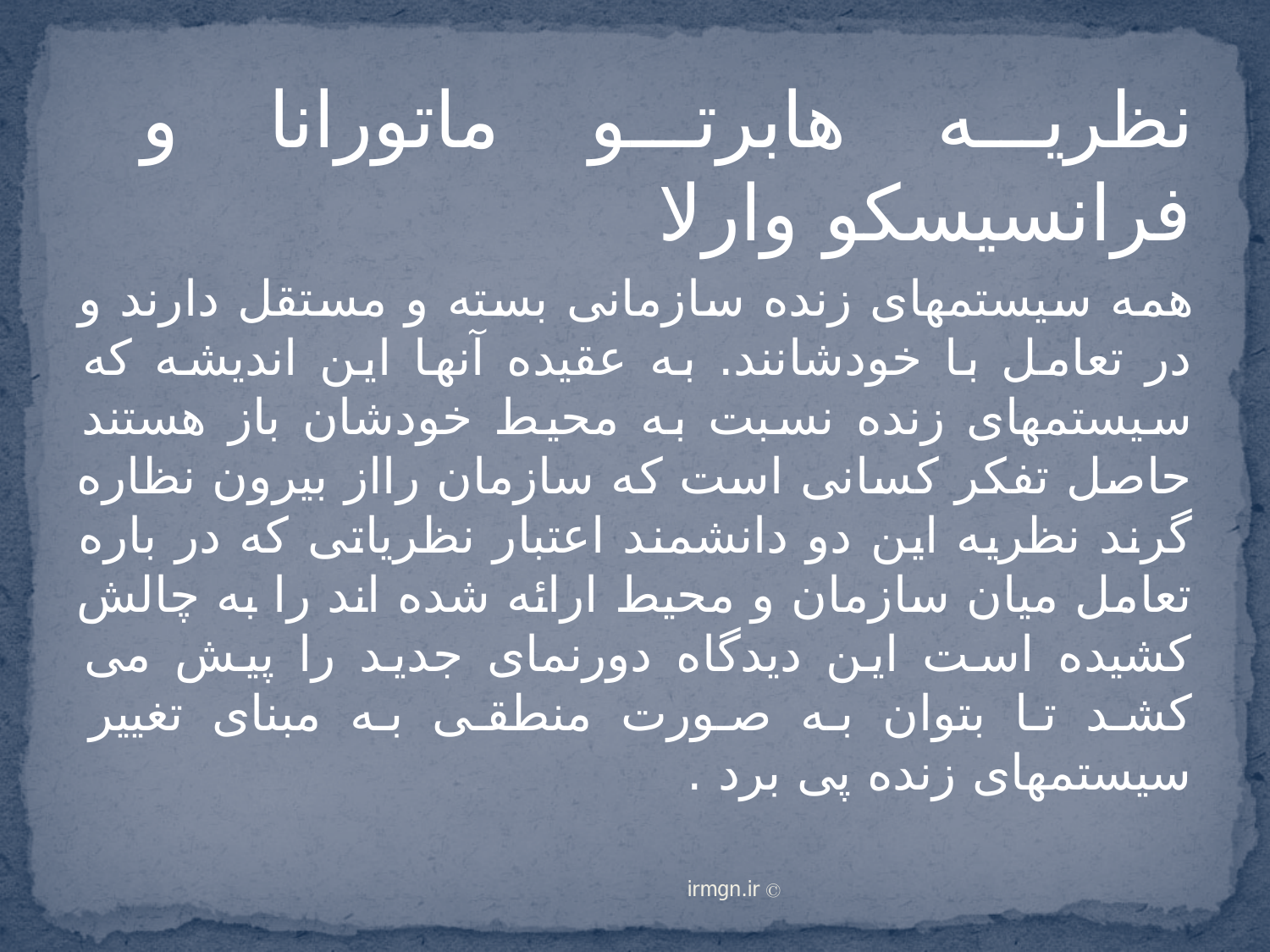

نظریه هابرتو ماتورانا و فرانسیسکو وارلا
همه سیستمهای زنده سازمانی بسته و مستقل دارند و در تعامل با خودشانند. به عقیده آنها این اندیشه که سیستمهای زنده نسبت به محیط خودشان باز هستند حاصل تفکر کسانی است که سازمان رااز بیرون نظاره گرند نظریه این دو دانشمند اعتبار نظریاتی که در باره تعامل میان سازمان و محیط ارائه شده اند را به چالش کشیده است این دیدگاه دورنمای جدید را پیش می کشد تا بتوان به صورت منطقی به مبنای تغییر سیستمهای زنده پی برد .

© irmgn.ir